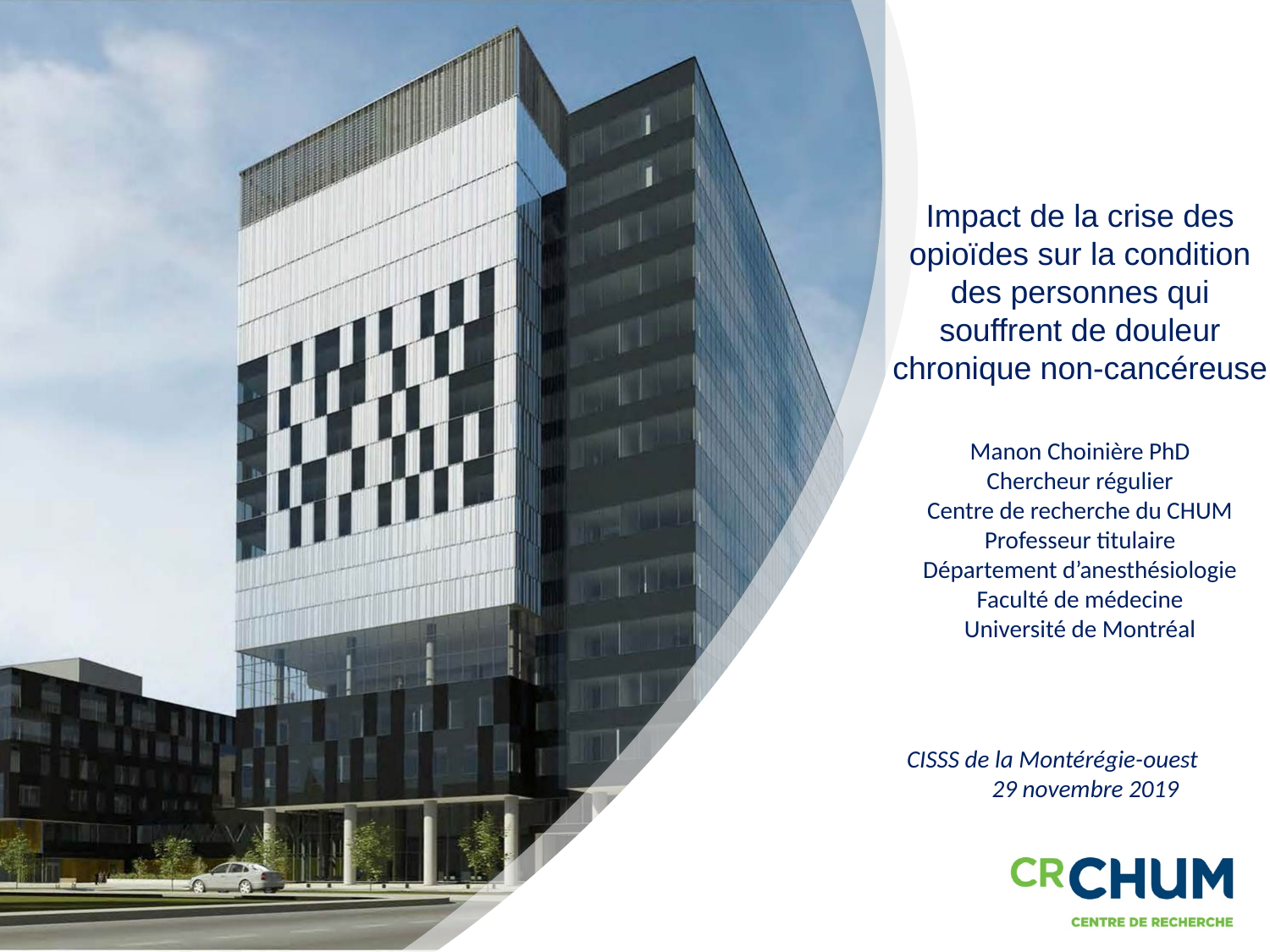

Impact de la crise des opioïdes sur la condition des personnes qui souffrent de douleur chronique non-cancéreuse

Manon Choinière PhD
Chercheur régulier
Centre de recherche du CHUM
Professeur titulaire
Département d’anesthésiologie Faculté de médecine
Université de Montréal
CISSS de la Montérégie-ouest
  29 novembre 2019